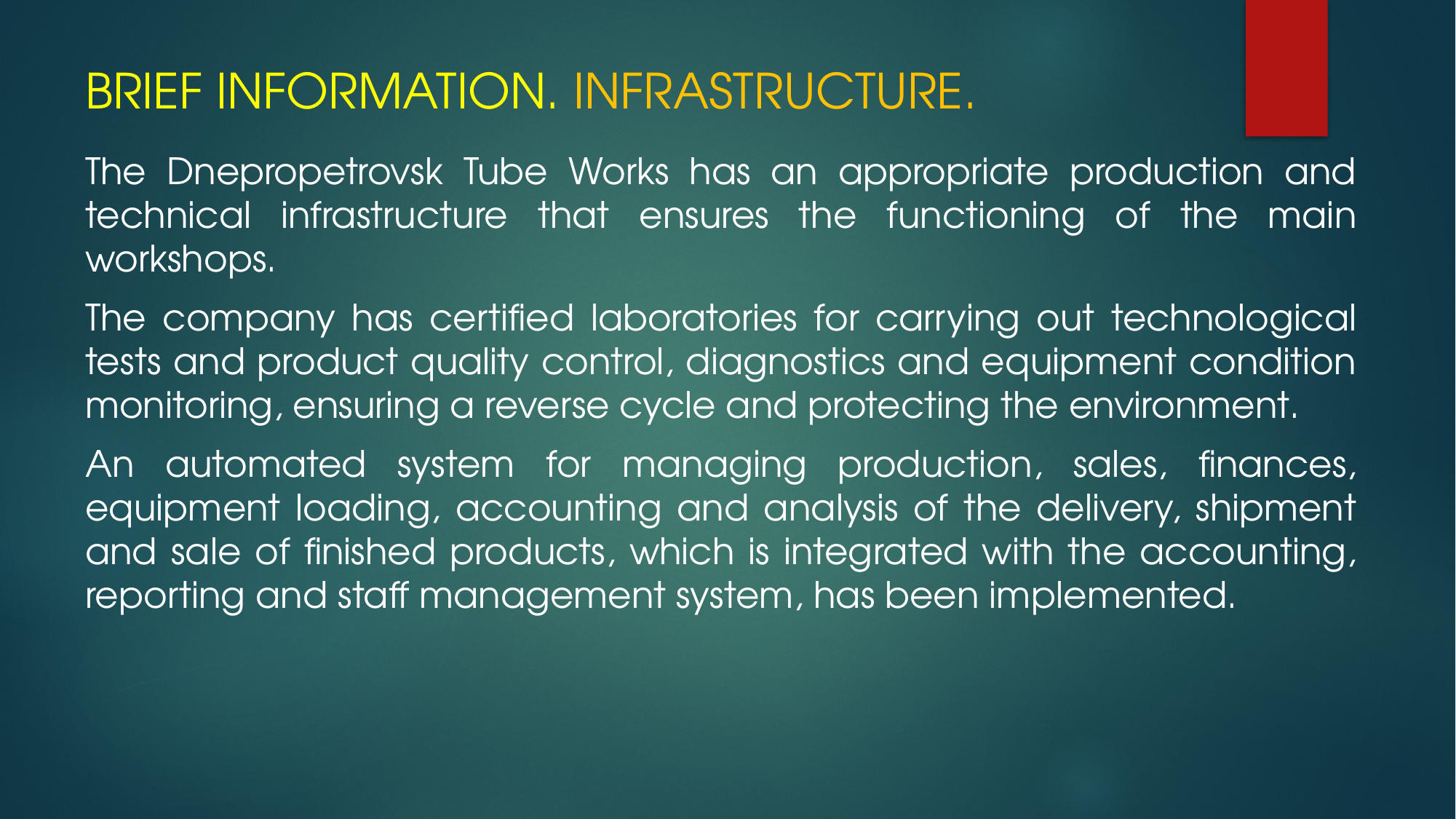

# BRIEF INFORMATION. INFRASTRUCTURE.
The Dnepropetrovsk Tube Works has an appropriate production and technical infrastructure that ensures the functioning of the main workshops.
The company has certified laboratories for carrying out technological tests and product quality control, diagnostics and equipment condition monitoring, ensuring a reverse cycle and protecting the environment.
An automated system for managing production, sales, finances, equipment loading, accounting and analysis of the delivery, shipment and sale of finished products, which is integrated with the accounting, reporting and staff management system, has been implemented.